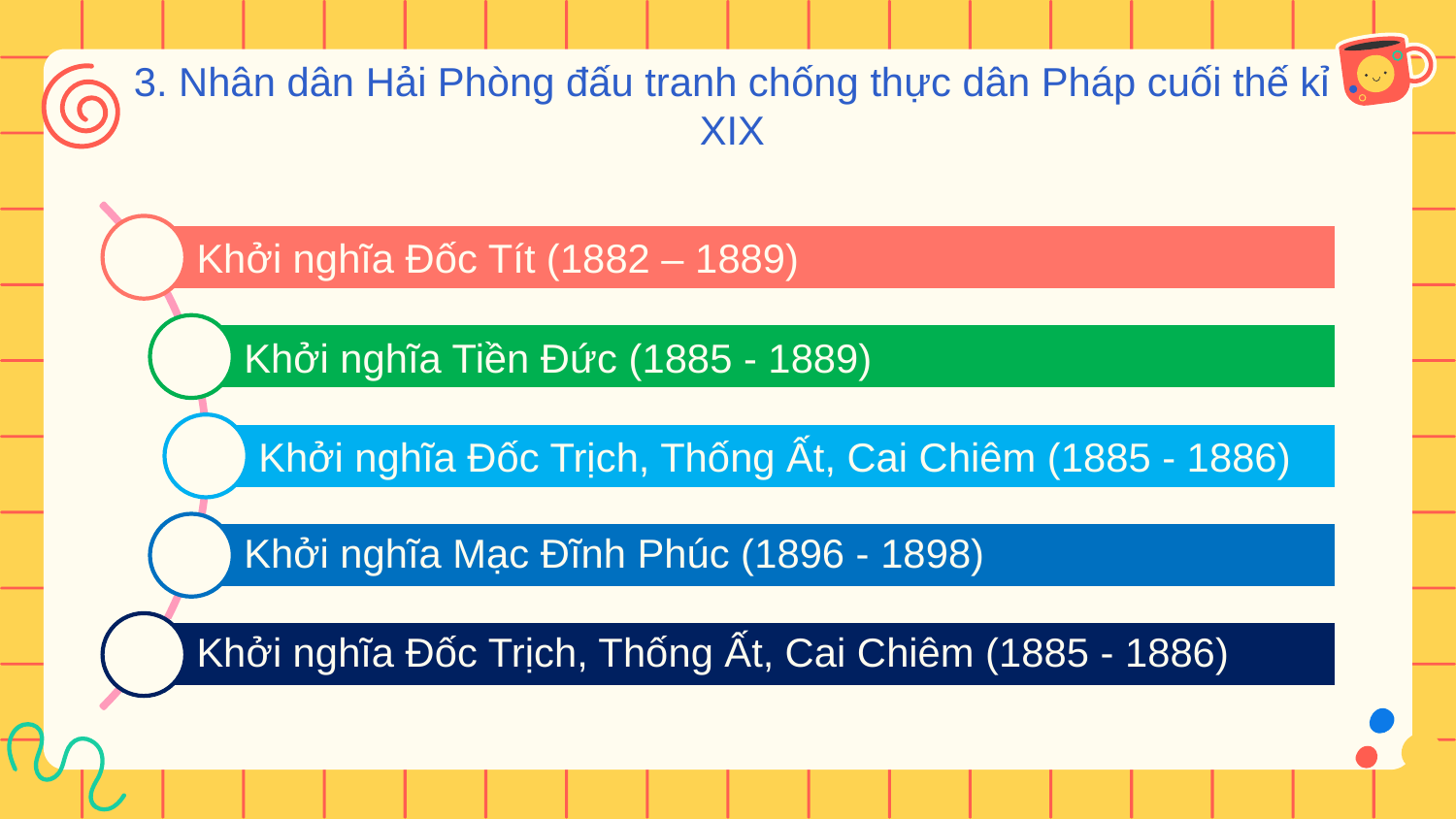

# 3. Nhân dân Hải Phòng đấu tranh chống thực dân Pháp cuối thế kỉ XIX
Khởi nghĩa Đốc Tít (1882 – 1889)
Khởi nghĩa Tiền Đức (1885 - 1889)
Khởi nghĩa Đốc Trịch, Thống Ất, Cai Chiêm (1885 - 1886)
Khởi nghĩa Mạc Đĩnh Phúc (1896 - 1898)
Khởi nghĩa Đốc Trịch, Thống Ất, Cai Chiêm (1885 - 1886)